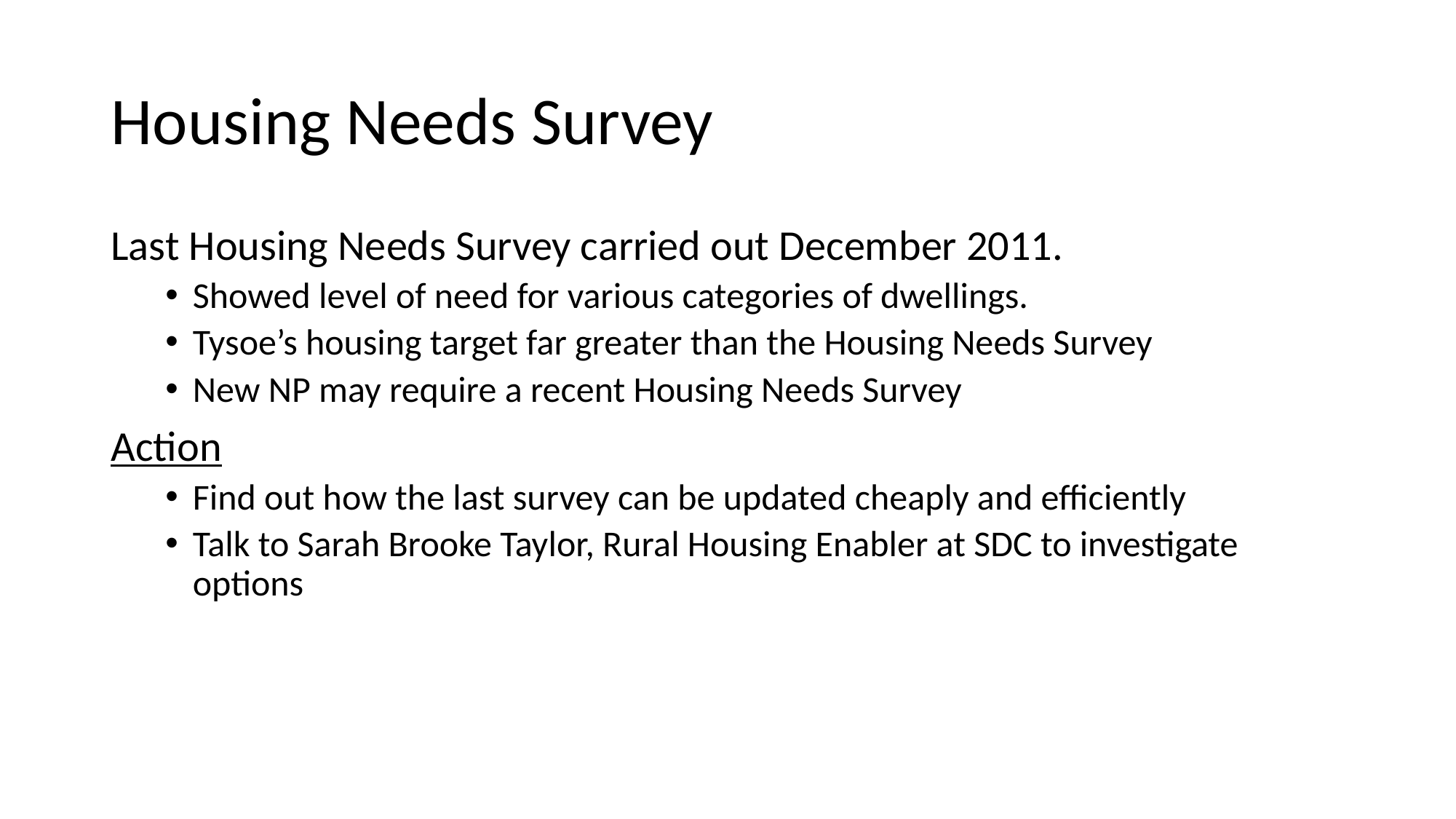

# Housing Needs Survey
Last Housing Needs Survey carried out December 2011.
Showed level of need for various categories of dwellings.
Tysoe’s housing target far greater than the Housing Needs Survey
New NP may require a recent Housing Needs Survey
Action
Find out how the last survey can be updated cheaply and efficiently
Talk to Sarah Brooke Taylor, Rural Housing Enabler at SDC to investigate options